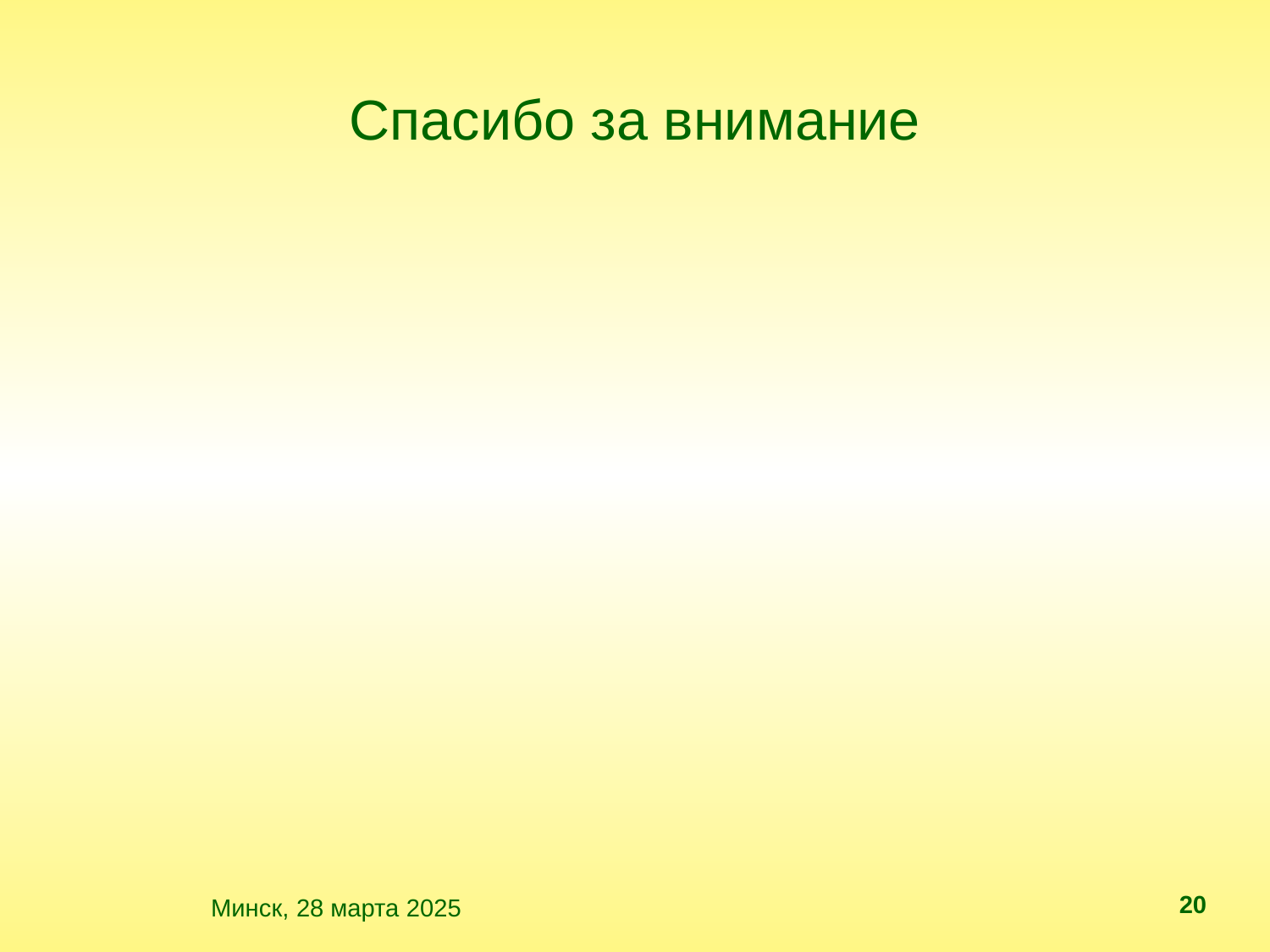

# Спасибо за внимание
20
                         Минск, 28 марта 2025